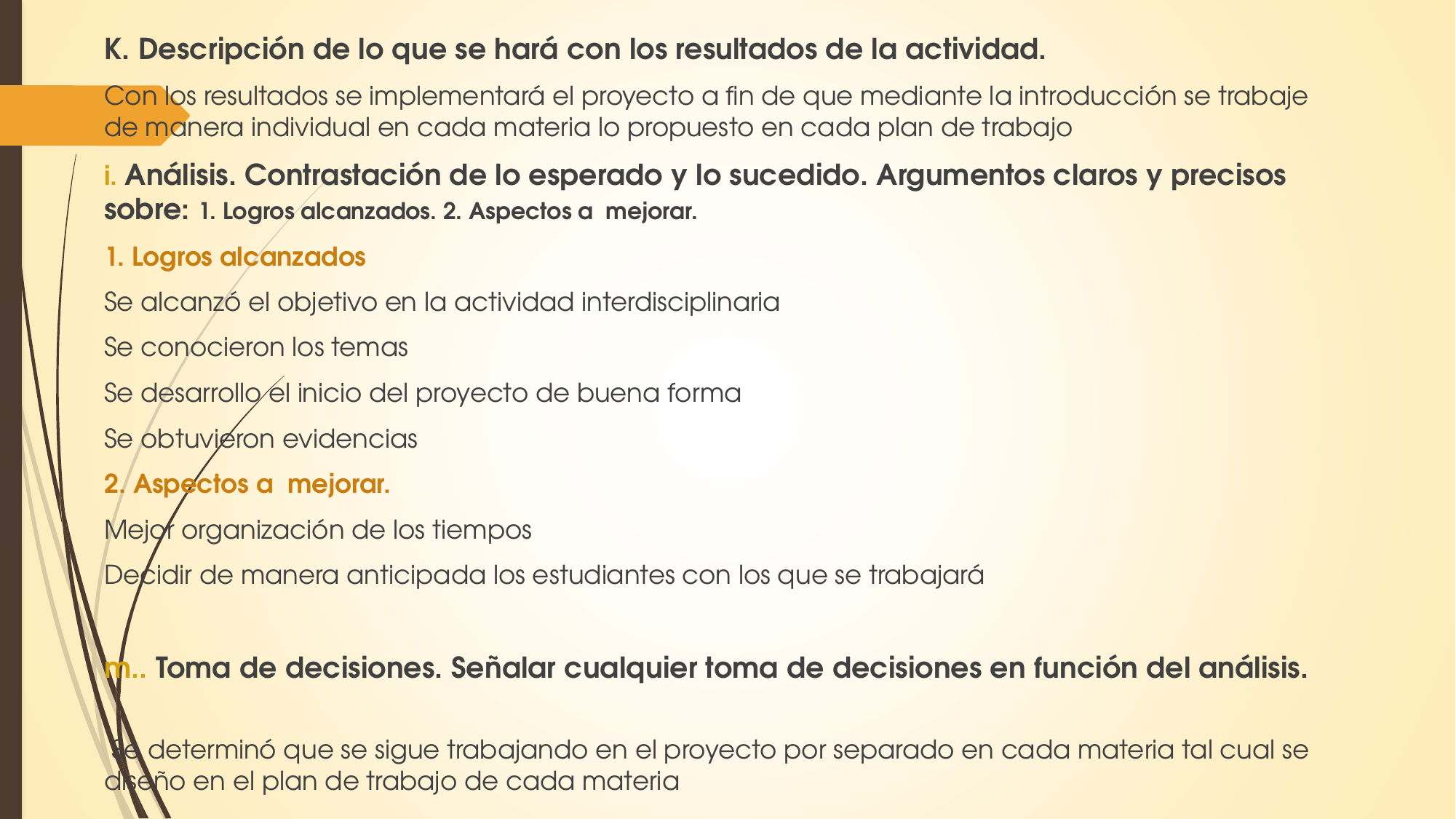

K. Descripción de lo que se hará con los resultados de la actividad.
Con los resultados se implementará el proyecto a fin de que mediante la introducción se trabaje de manera individual en cada materia lo propuesto en cada plan de trabajo
i. Análisis. Contrastación de lo esperado y lo sucedido. Argumentos claros y precisos sobre: 1. Logros alcanzados. 2. Aspectos a  mejorar.
1. Logros alcanzados
Se alcanzó el objetivo en la actividad interdisciplinaria
Se conocieron los temas
Se desarrollo el inicio del proyecto de buena forma
Se obtuvieron evidencias
2. Aspectos a  mejorar.
Mejor organización de los tiempos
Decidir de manera anticipada los estudiantes con los que se trabajará

m.. Toma de decisiones. Señalar cualquier toma de decisiones en función del análisis.
 Se determinó que se sigue trabajando en el proyecto por separado en cada materia tal cual se diseño en el plan de trabajo de cada materia